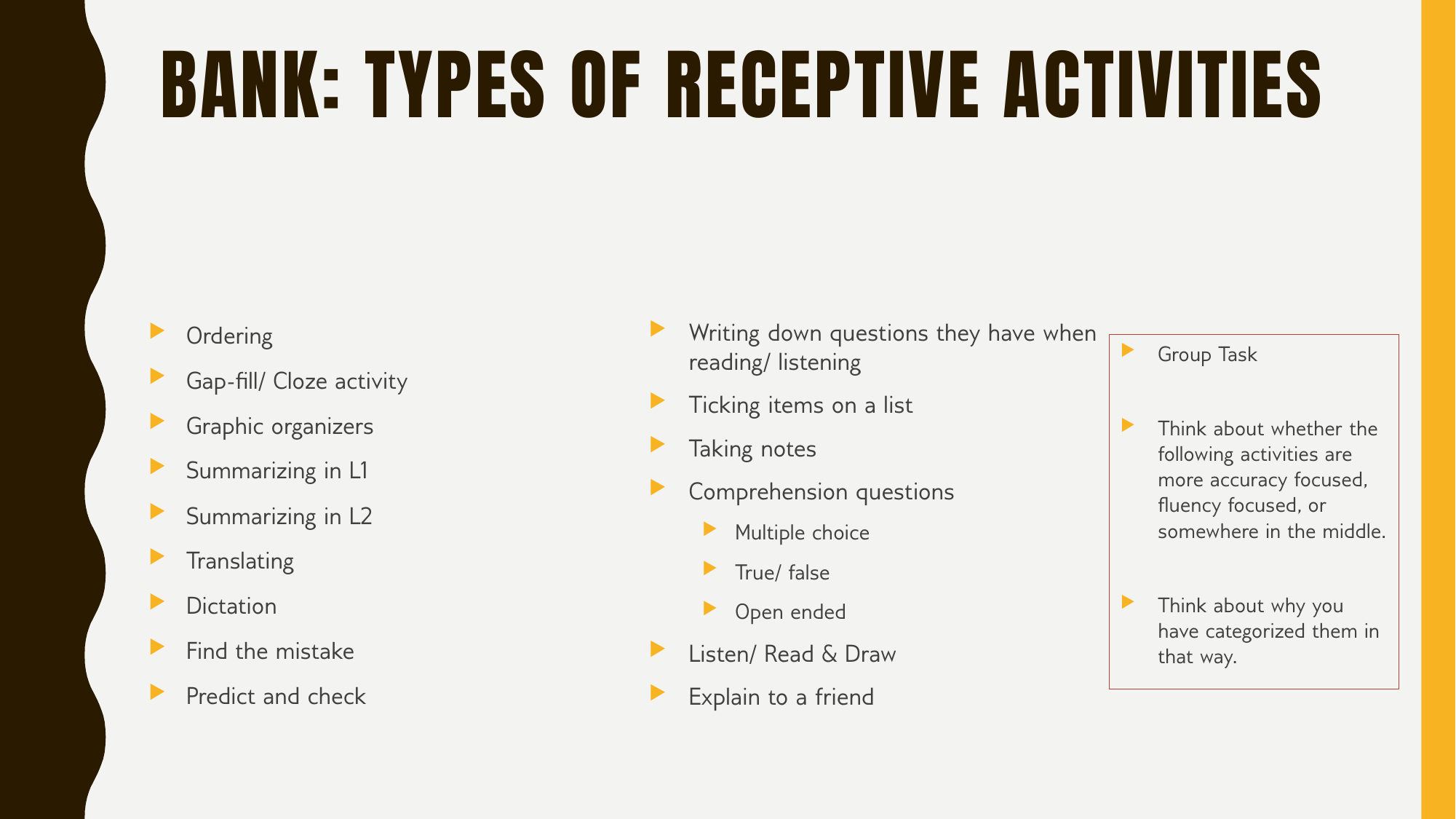

# Bank: Types of Receptive Activities
Ordering
Gap-fill/ Cloze activity
Graphic organizers
Summarizing in L1
Summarizing in L2
Translating
Dictation
Find the mistake
Predict and check

Writing down questions they have when reading/ listening
Ticking items on a list
Taking notes
Comprehension questions
Multiple choice
True/ false
Open ended
Listen/ Read & Draw
Explain to a friend
Group Task

Think about whether the following activities are more accuracy focused, fluency focused, or somewhere in the middle.

Think about why you have categorized them in that way.